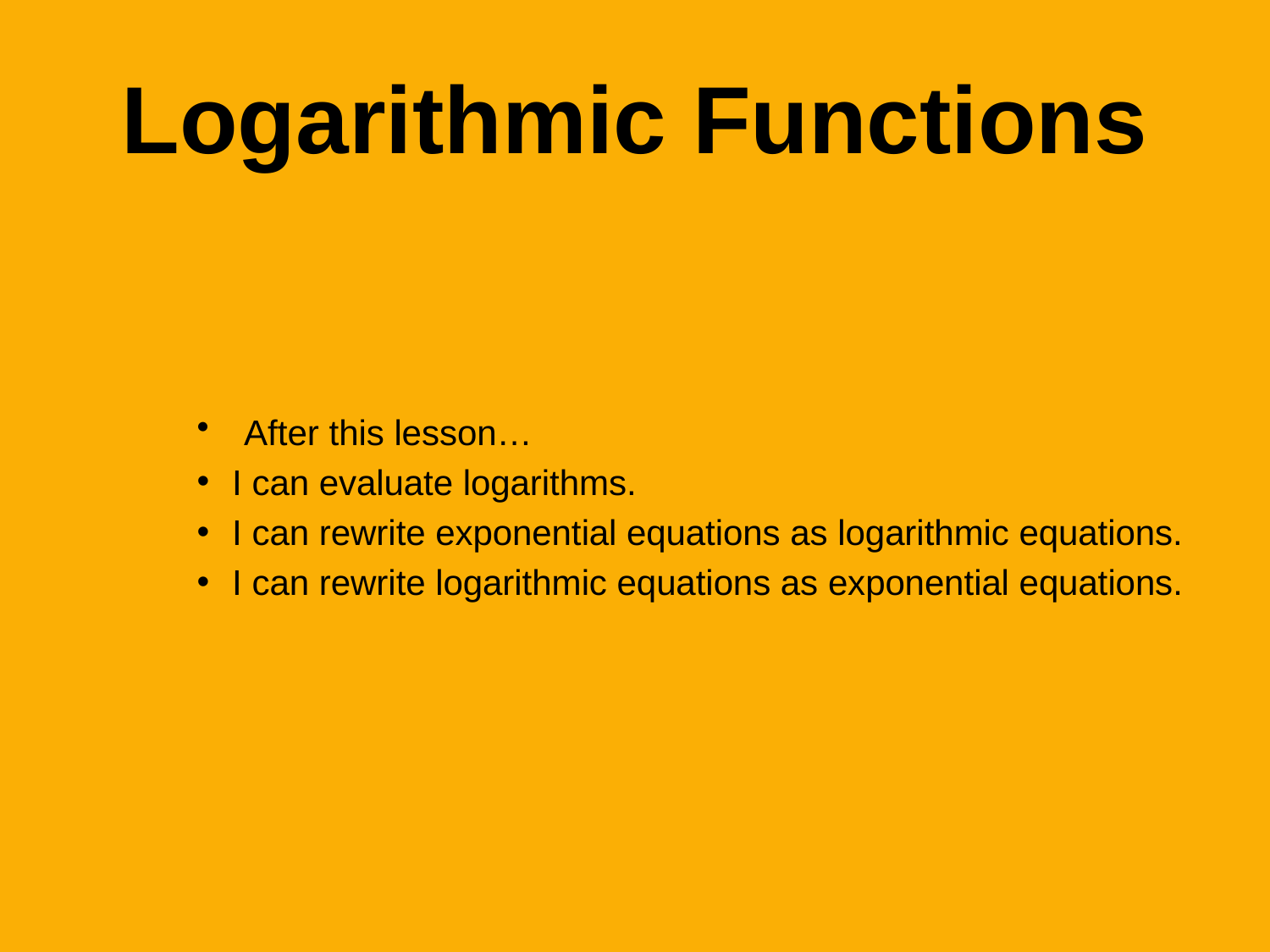

Logarithmic Functions
After this lesson…
I can evaluate logarithms.
I can rewrite exponential equations as logarithmic equations.
I can rewrite logarithmic equations as exponential equations.